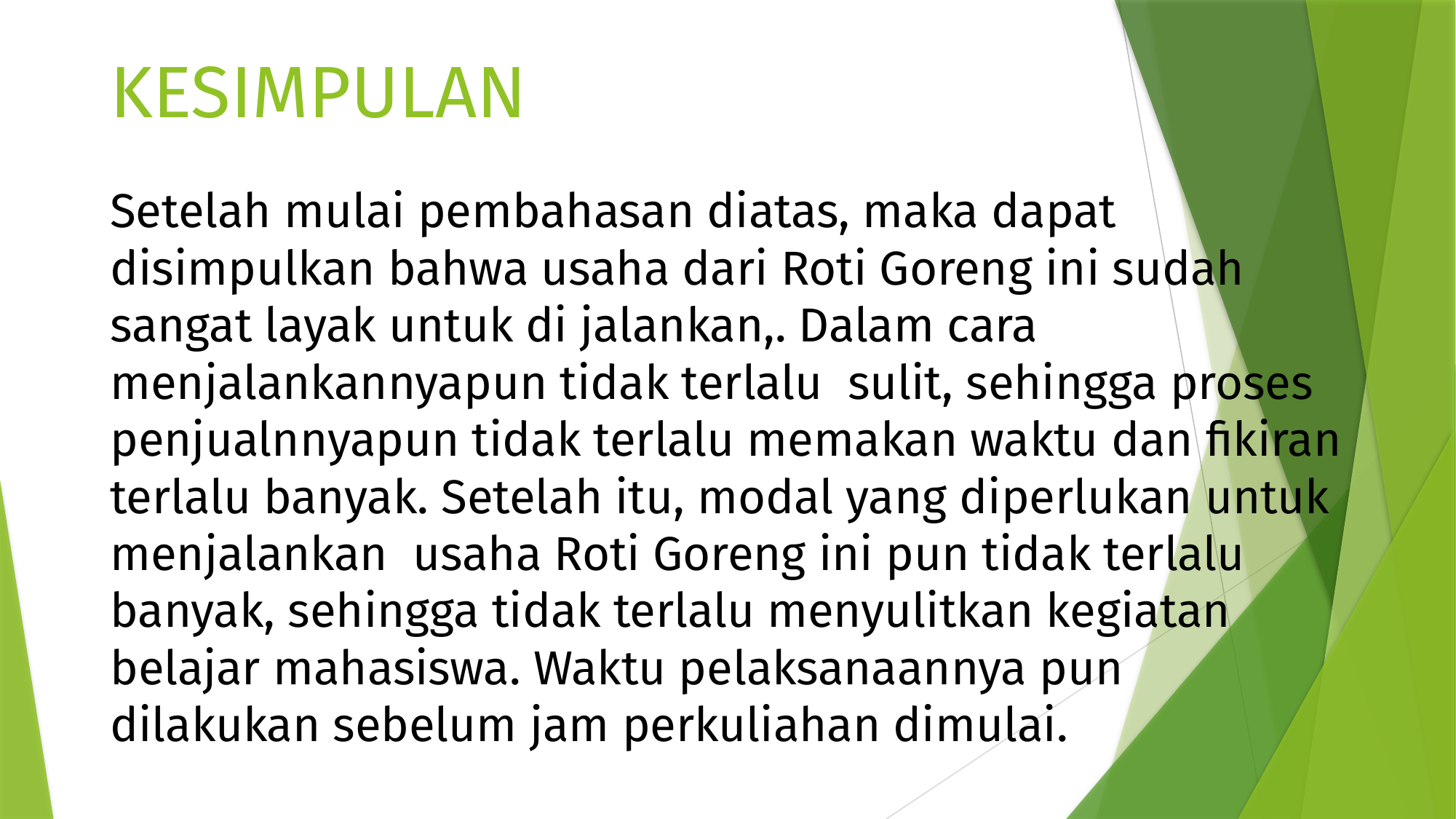

# KESIMPULAN
Setelah mulai pembahasan diatas, maka dapat disimpulkan bahwa usaha dari Roti Goreng ini sudah sangat layak untuk di jalankan,. Dalam cara menjalankannyapun tidak terlalu  sulit, sehingga proses penjualnnyapun tidak terlalu memakan waktu dan fikiran terlalu banyak. Setelah itu, modal yang diperlukan untuk menjalankan  usaha Roti Goreng ini pun tidak terlalu banyak, sehingga tidak terlalu menyulitkan kegiatan belajar mahasiswa. Waktu pelaksanaannya pun dilakukan sebelum jam perkuliahan dimulai.